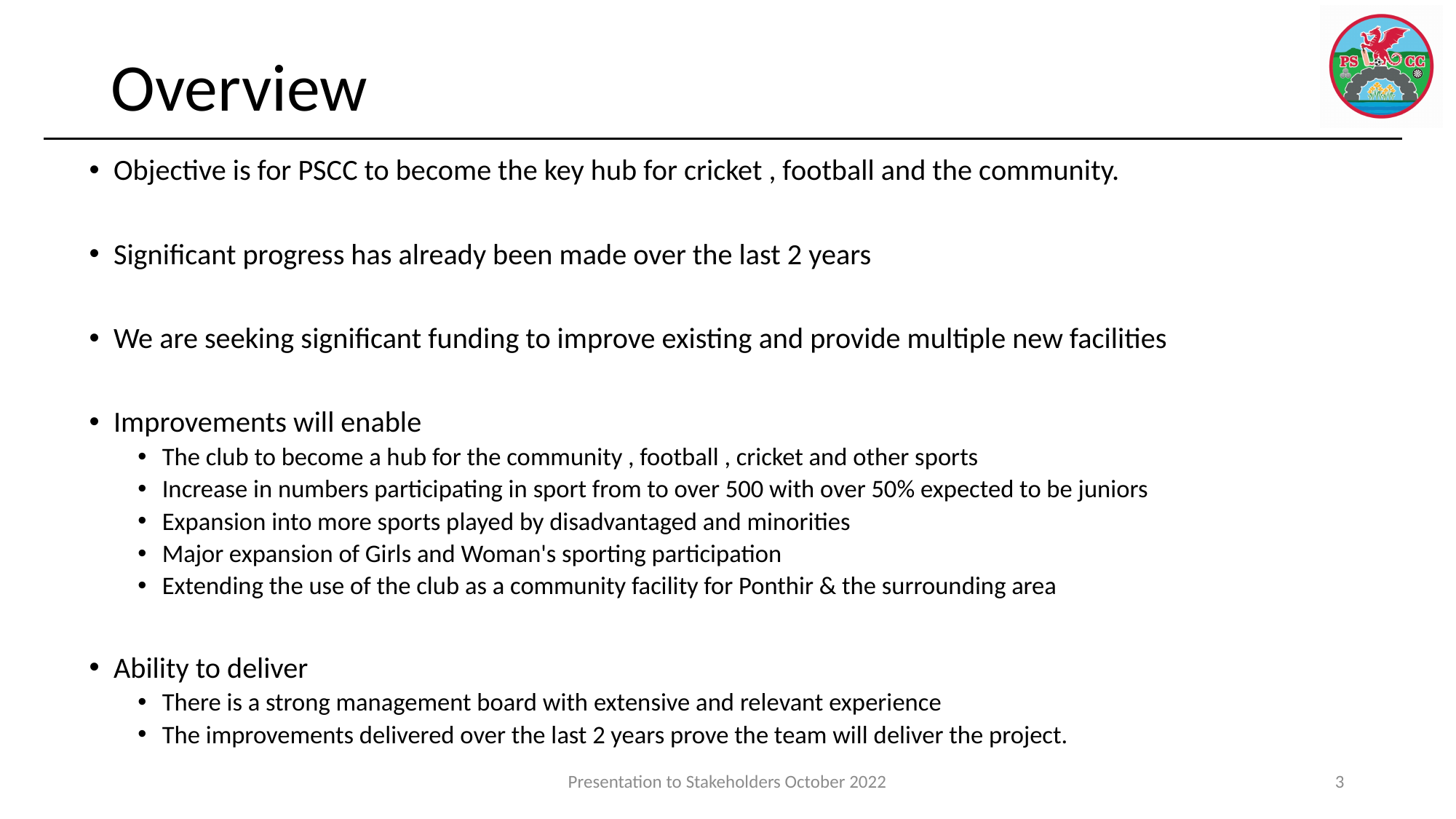

# Overview
Objective is for PSCC to become the key hub for cricket , football and the community.

Significant progress has already been made over the last 2 years

We are seeking significant funding to improve existing and provide multiple new facilities

Improvements will enable
The club to become a hub for the community , football , cricket and other sports
Increase in numbers participating in sport from to over 500 with over 50% expected to be juniors
Expansion into more sports played by disadvantaged and minorities
Major expansion of Girls and Woman's sporting participation
Extending the use of the club as a community facility for Ponthir & the surrounding area

Ability to deliver
There is a strong management board with extensive and relevant experience
The improvements delivered over the last 2 years prove the team will deliver the project.
Presentation to Stakeholders October 2022
3